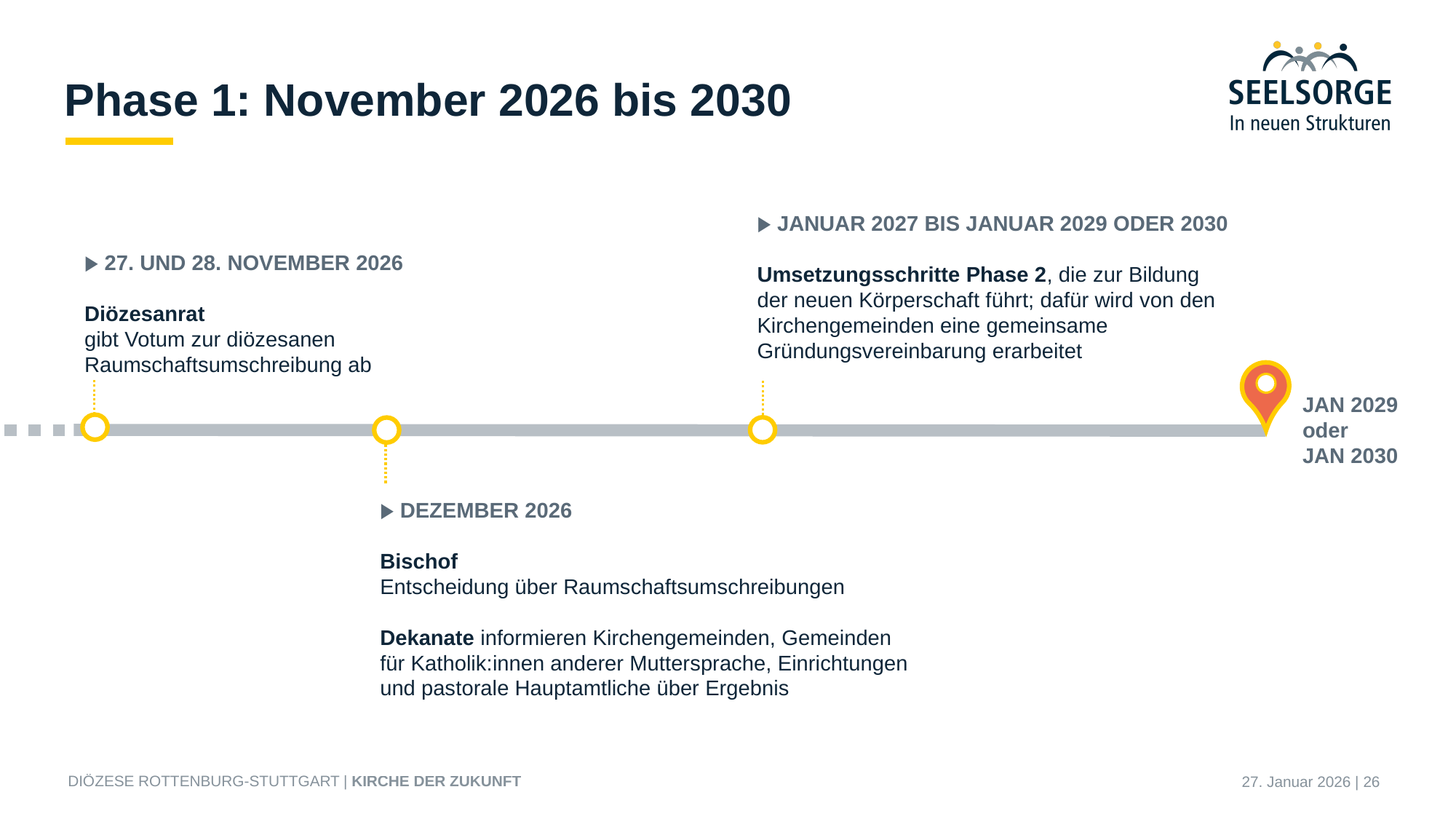

# Phase 1: November 2026 bis 2030
▶ JANUAR 2027 BIS JANUAR 2029 ODER 2030

Umsetzungsschritte Phase 2, die zur Bildung
der neuen Körperschaft führt; dafür wird von den Kirchengemeinden eine gemeinsame Gründungsvereinbarung erarbeitet
▶ 27. UND 28. NOVEMBER 2026

Diözesanrat
gibt Votum zur diözesanen Raumschaftsumschreibung ab

JAN 2029
oder
JAN 2030

▶ DEZEMBER 2026

Bischof
Entscheidung über Raumschaftsumschreibungen

Dekanate informieren Kirchengemeinden, Gemeinden für Katholik:innen anderer Muttersprache, Einrichtungen und pastorale Hauptamtliche über Ergebnis
27. Januar 2026 | 26